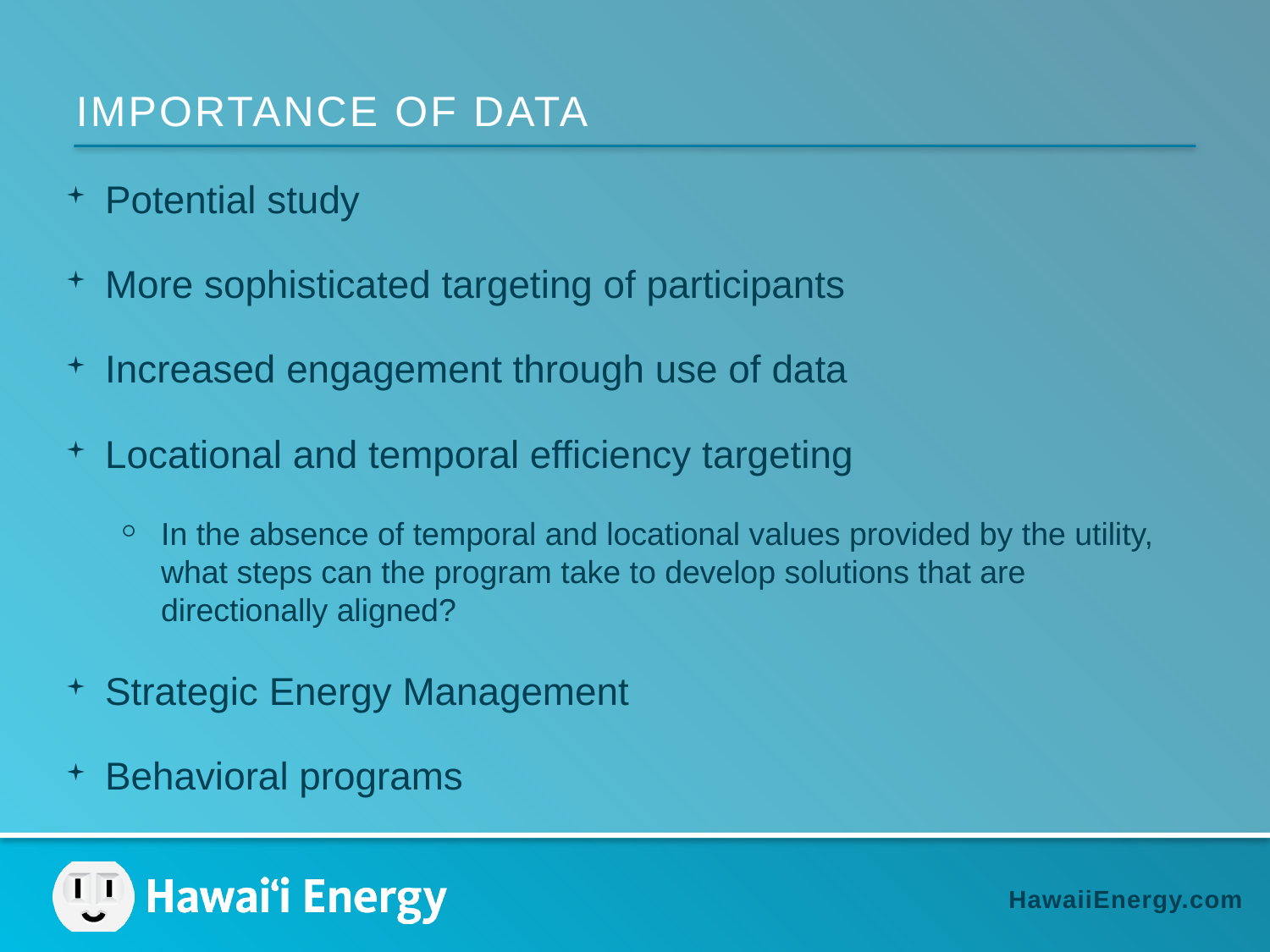

Importance of data
Potential study
More sophisticated targeting of participants
Increased engagement through use of data
Locational and temporal efficiency targeting
In the absence of temporal and locational values provided by the utility, what steps can the program take to develop solutions that are directionally aligned?
Strategic Energy Management
Behavioral programs